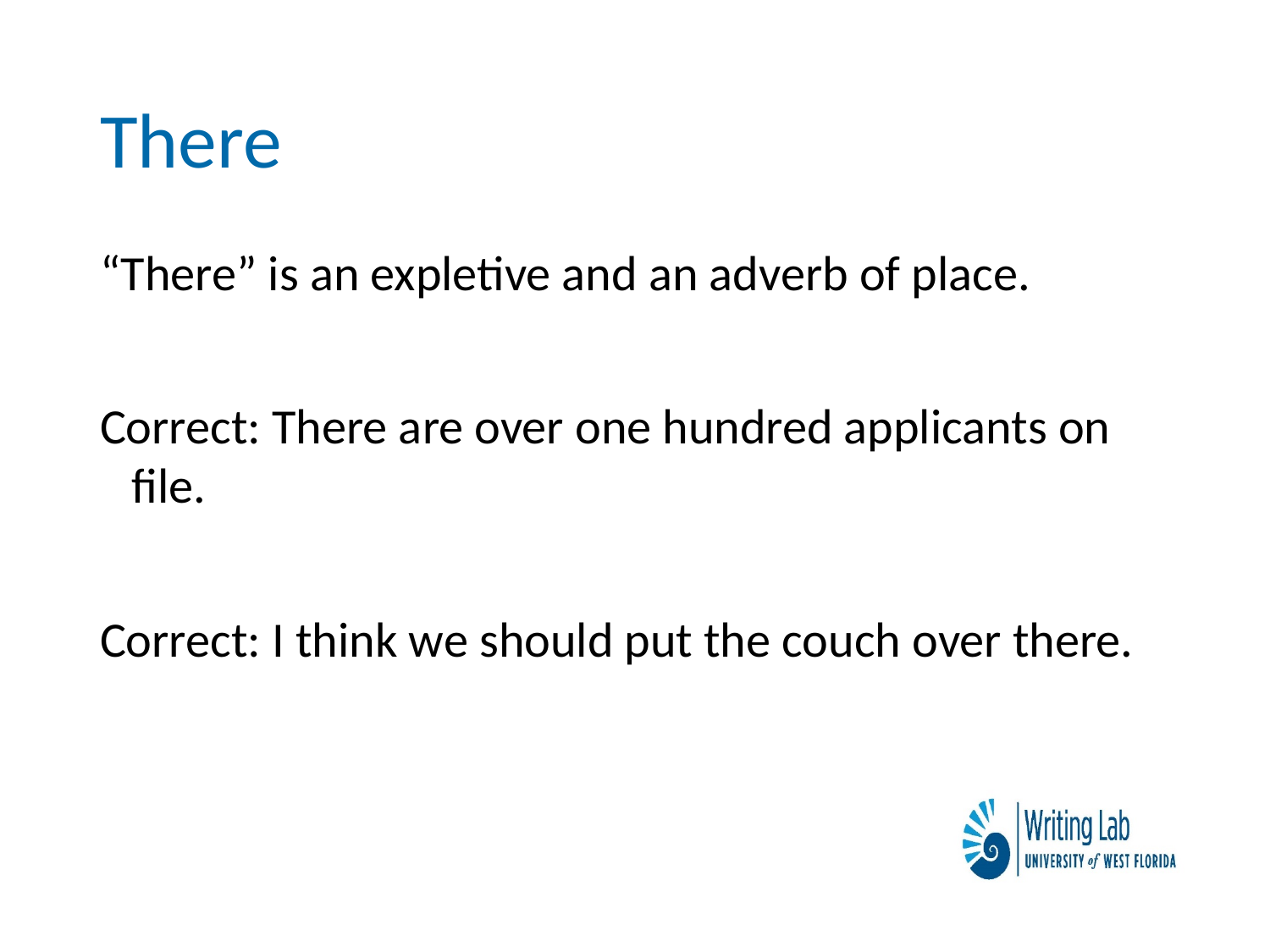

# There
“There” is an expletive and an adverb of place.

Correct: There are over one hundred applicants on file.

Correct: I think we should put the couch over there.